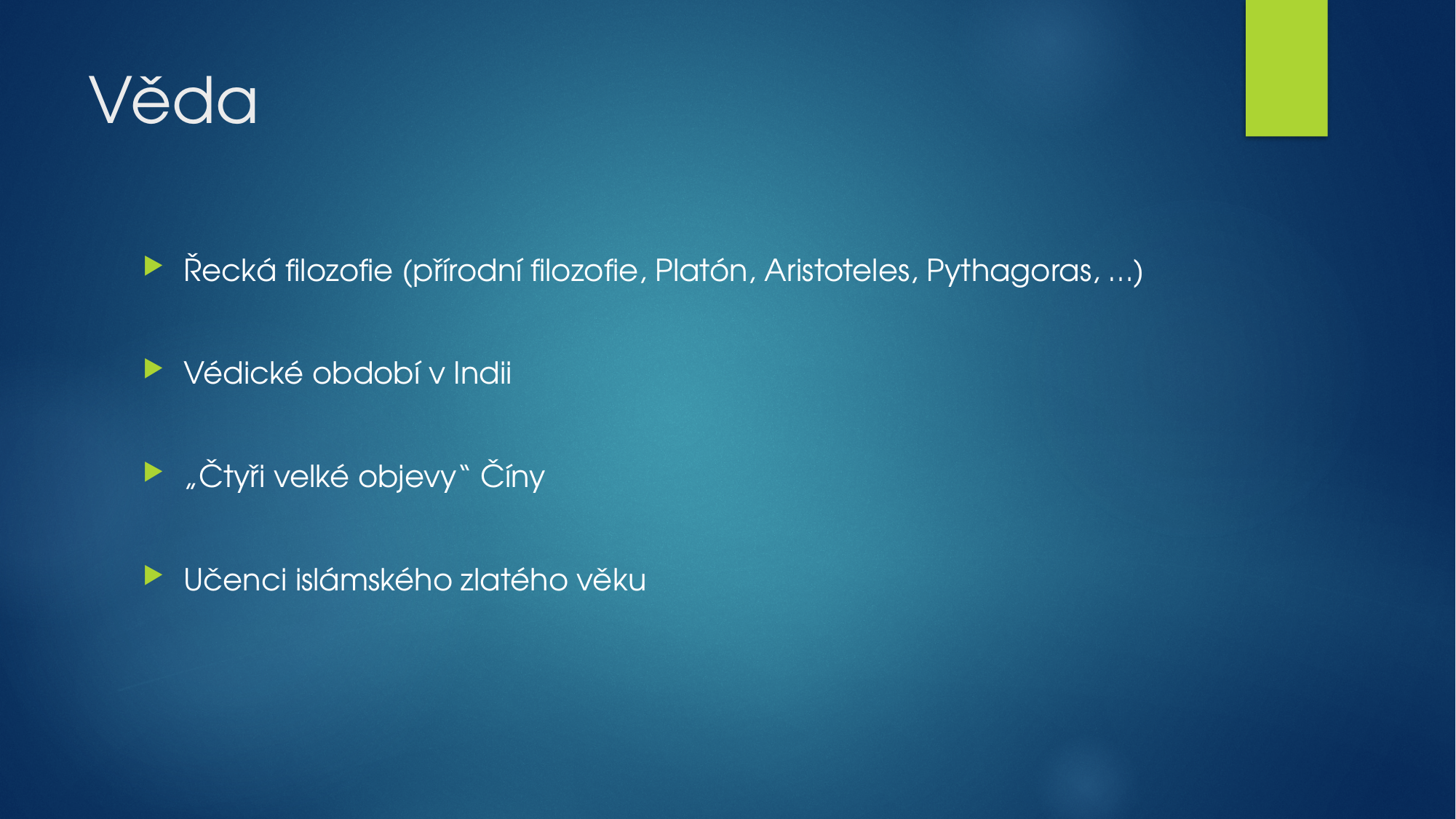

# Věda
Řecká filozofie (přírodní filozofie, Platón, Aristoteles, Pythagoras, …)

Védické období v Indii

„Čtyři velké objevy“ Číny

Učenci islámského zlatého věku